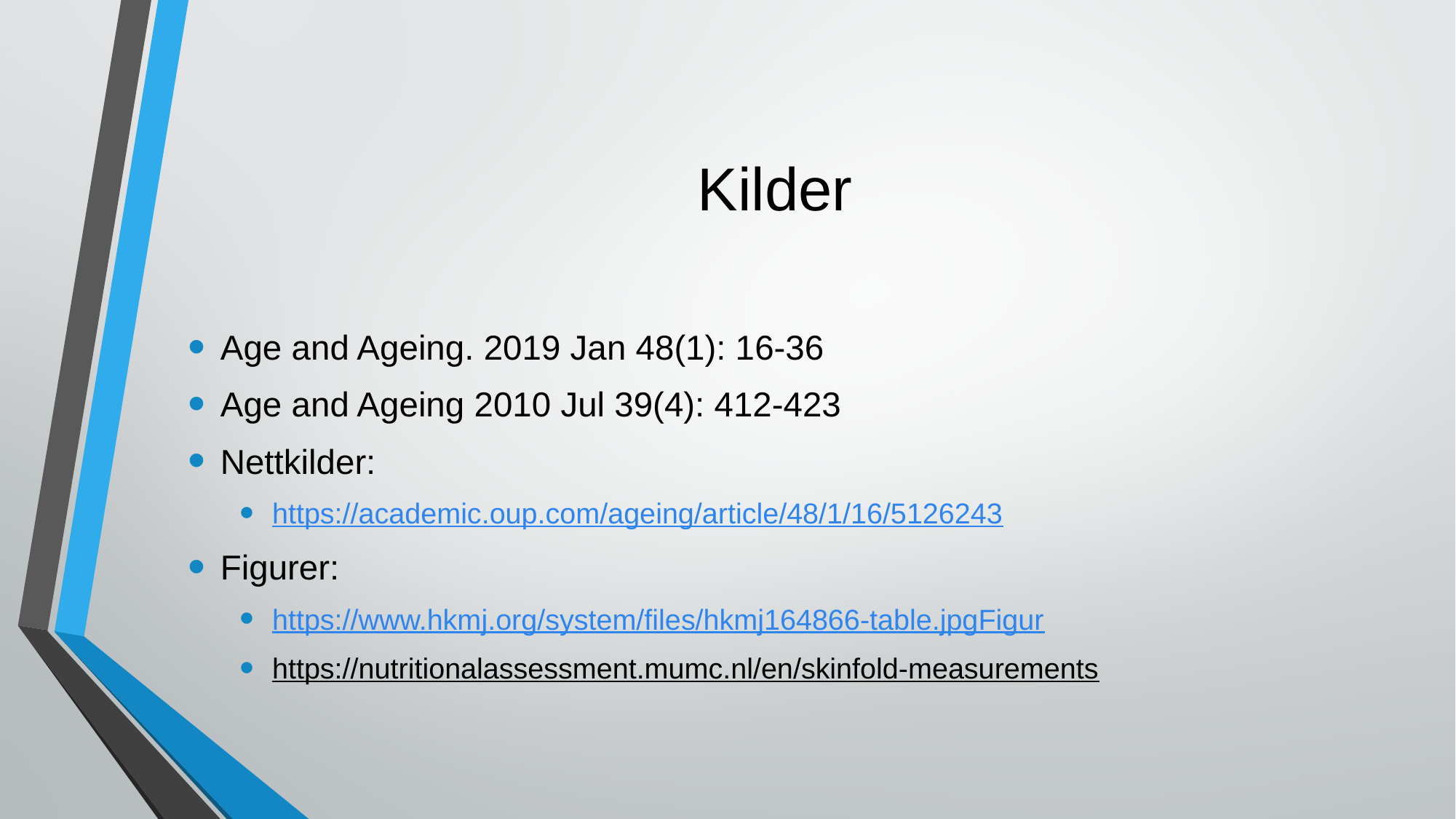

# Kilder
Age and Ageing. 2019 Jan 48(1): 16-36
Age and Ageing 2010 Jul 39(4): 412-423
Nettkilder:
https://academic.oup.com/ageing/article/48/1/16/5126243
Figurer:
https://www.hkmj.org/system/files/hkmj164866-table.jpgFigur
https://nutritionalassessment.mumc.nl/en/skinfold-measurements